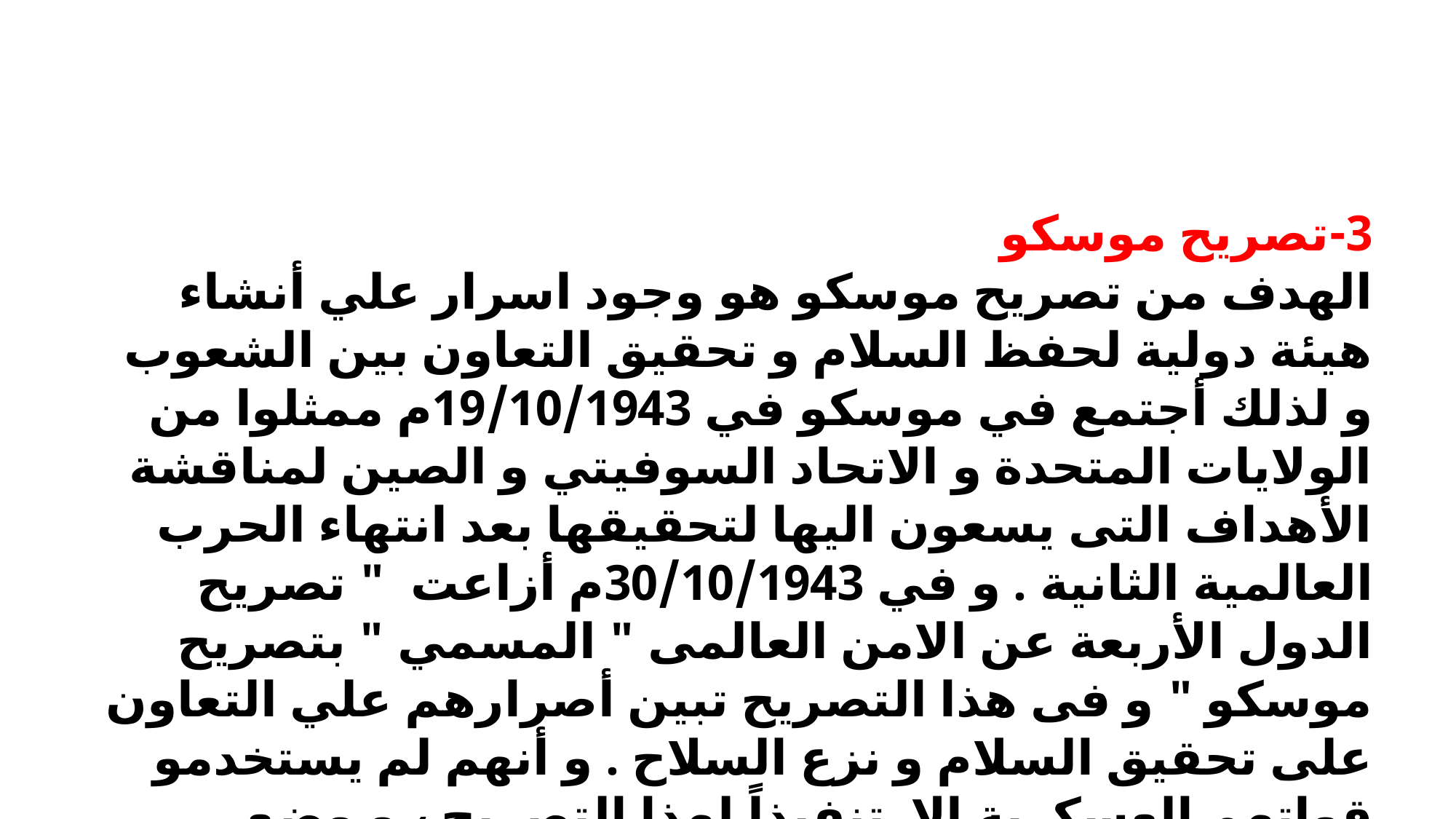

3-تصريح موسكو
الهدف من تصريح موسكو هو وجود اسرار علي أنشاء هيئة دولية لحفظ السلام و تحقيق التعاون بين الشعوب و لذلك أجتمع في موسكو في 19/10/1943م ممثلوا من الولايات المتحدة و الاتحاد السوفيتي و الصين لمناقشة الأهداف التى يسعون اليها لتحقيقها بعد انتهاء الحرب العالمية الثانية . و في 30/10/1943م أزاعت  " تصريح الدول الأربعة عن الامن العالمى " المسمي " بتصريح موسكو " و فى هذا التصريح تبين أصرارهم علي التعاون على تحقيق السلام و نزع السلاح . و أنهم لم يستخدمو قواتهم العسكرية إلا  تنفيذاً لهذا التصريح ، و وضع تنظيم  مع الدول الأخري لتحقيق نظام نزع السلاح من الدول الأعداء .